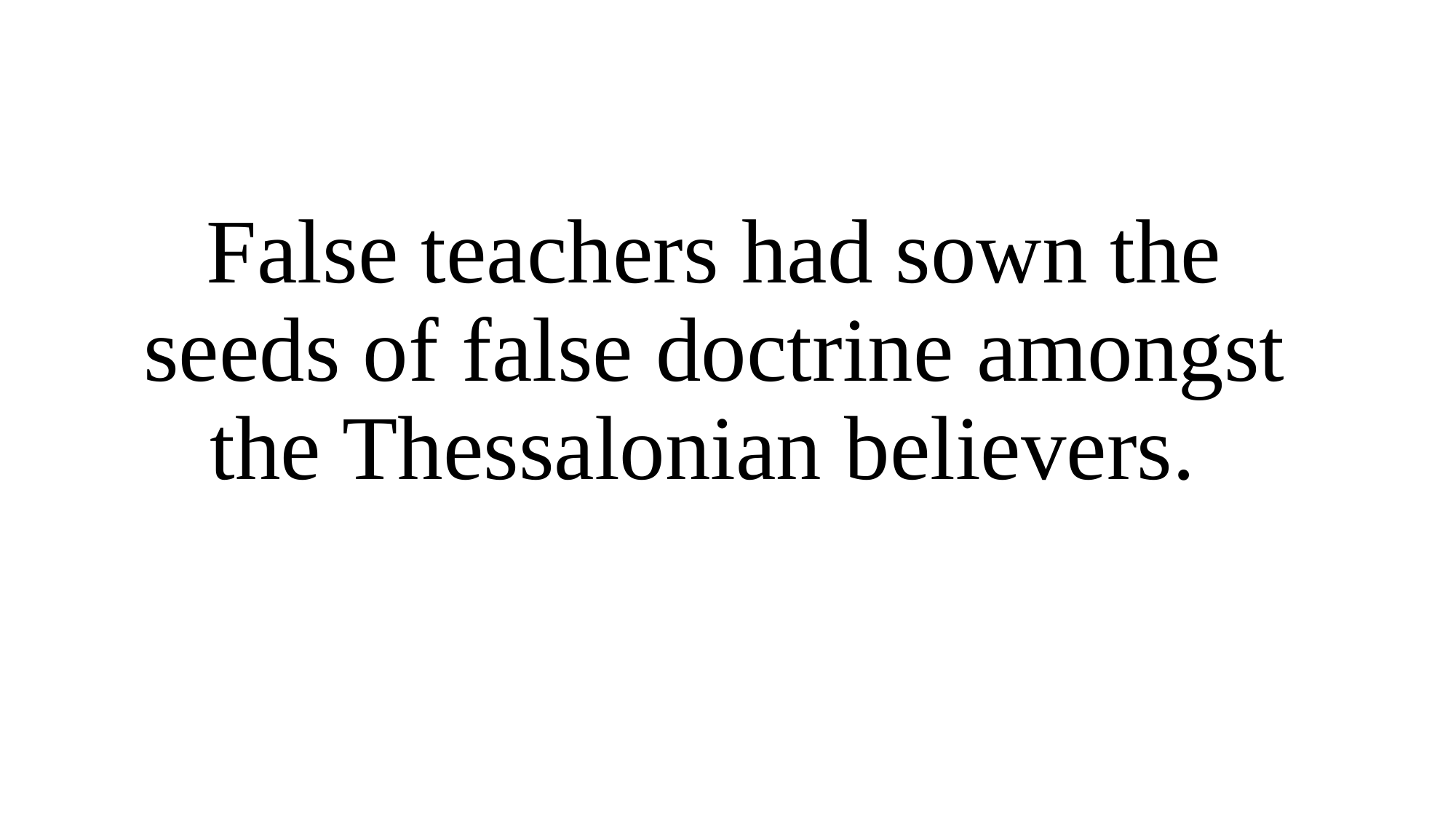

False teachers had sown the seeds of false doctrine amongst the Thessalonian believers.